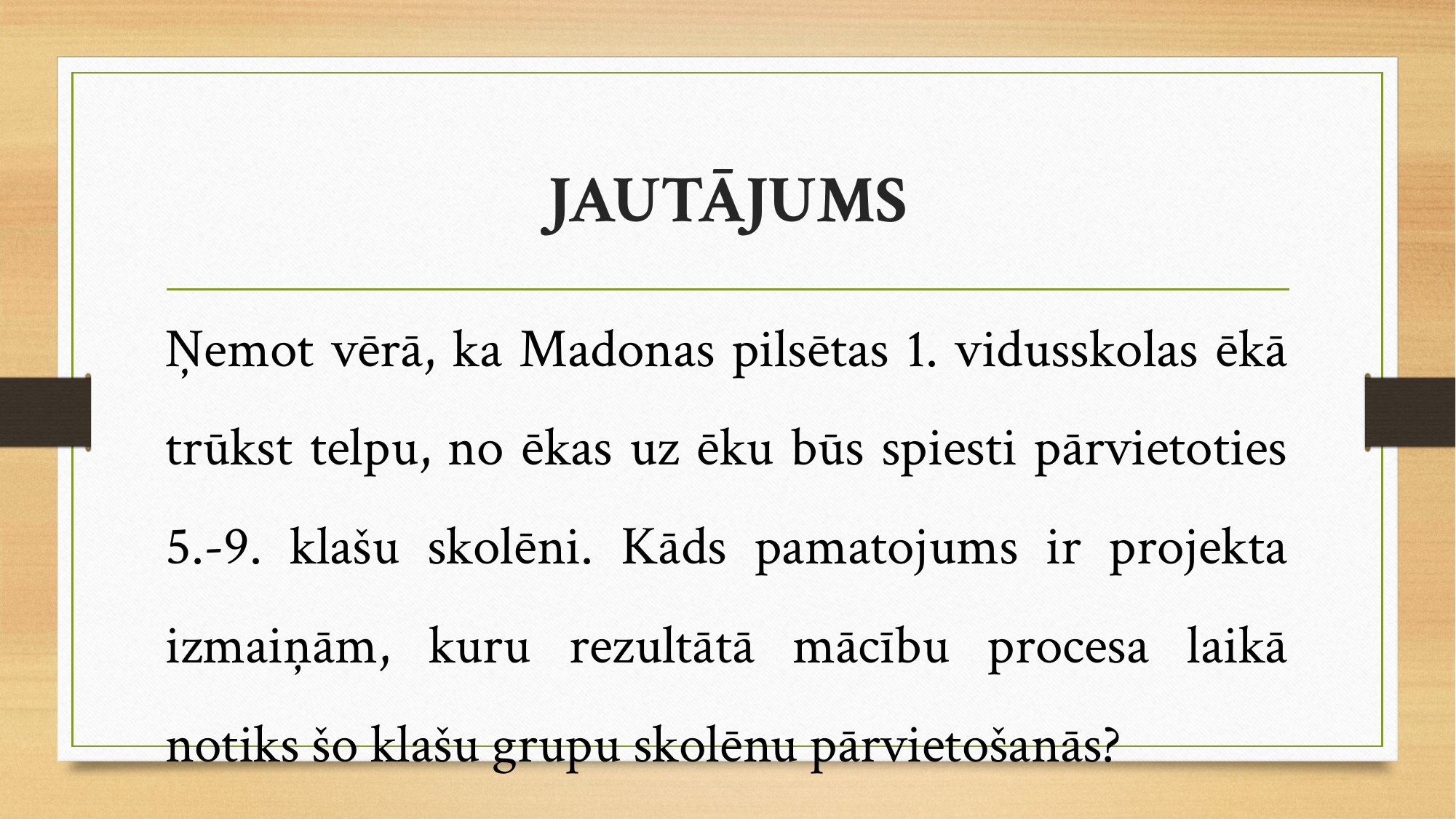

# JAUTĀJUMS
Ņemot vērā, ka Madonas pilsētas 1. vidusskolas ēkā trūkst telpu, no ēkas uz ēku būs spiesti pārvietoties 5.-9. klašu skolēni. Kāds pamatojums ir projekta izmaiņām, kuru rezultātā mācību procesa laikā notiks šo klašu grupu skolēnu pārvietošanās?